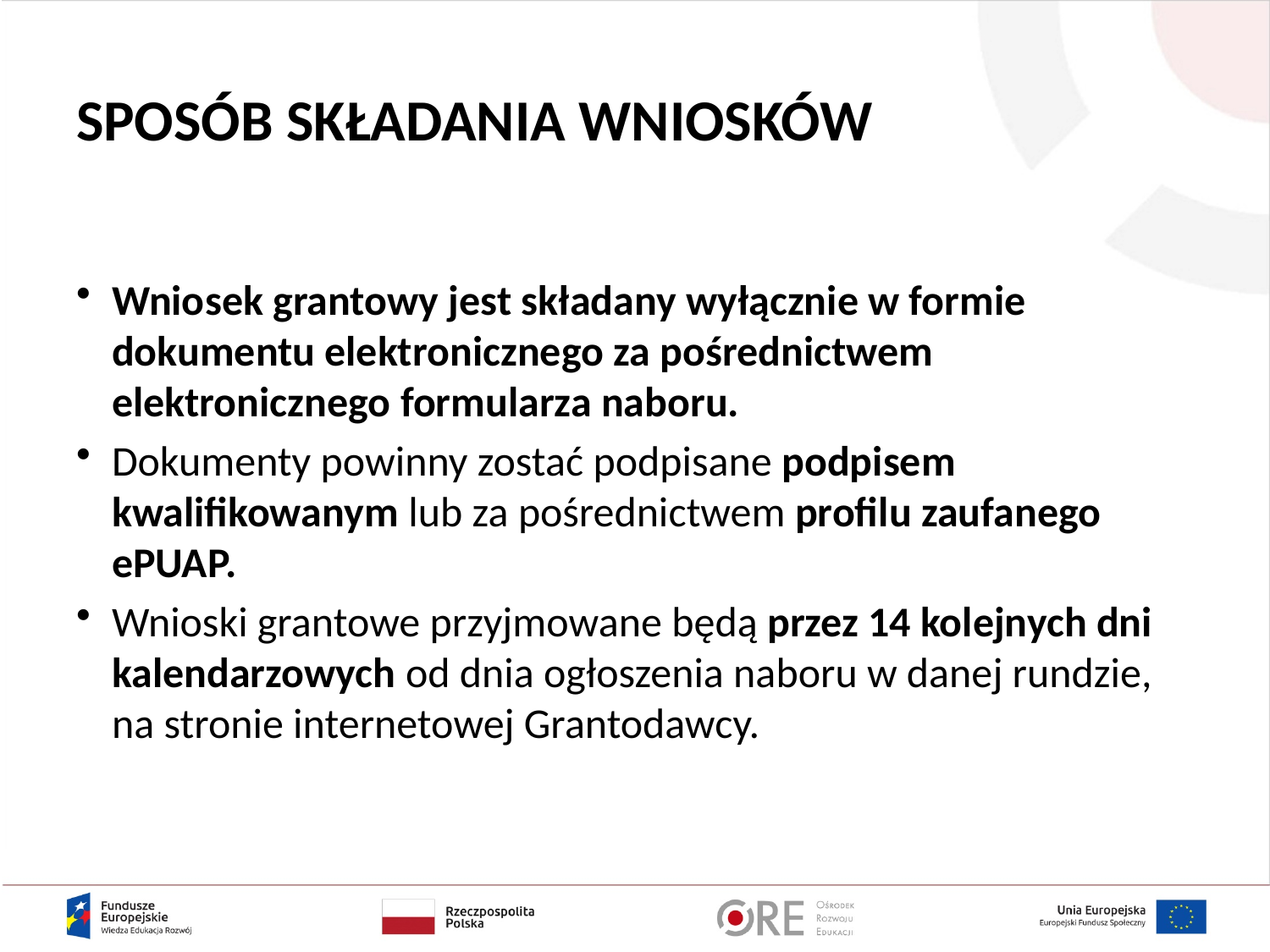

# SPOSÓB SKŁADANIA WNIOSKÓW
Wniosek grantowy jest składany wyłącznie w formie dokumentu elektronicznego za pośrednictwem elektronicznego formularza naboru.
Dokumenty powinny zostać podpisane podpisem kwalifikowanym lub za pośrednictwem profilu zaufanego ePUAP.
Wnioski grantowe przyjmowane będą przez 14 kolejnych dni kalendarzowych od dnia ogłoszenia naboru w danej rundzie, na stronie internetowej Grantodawcy.